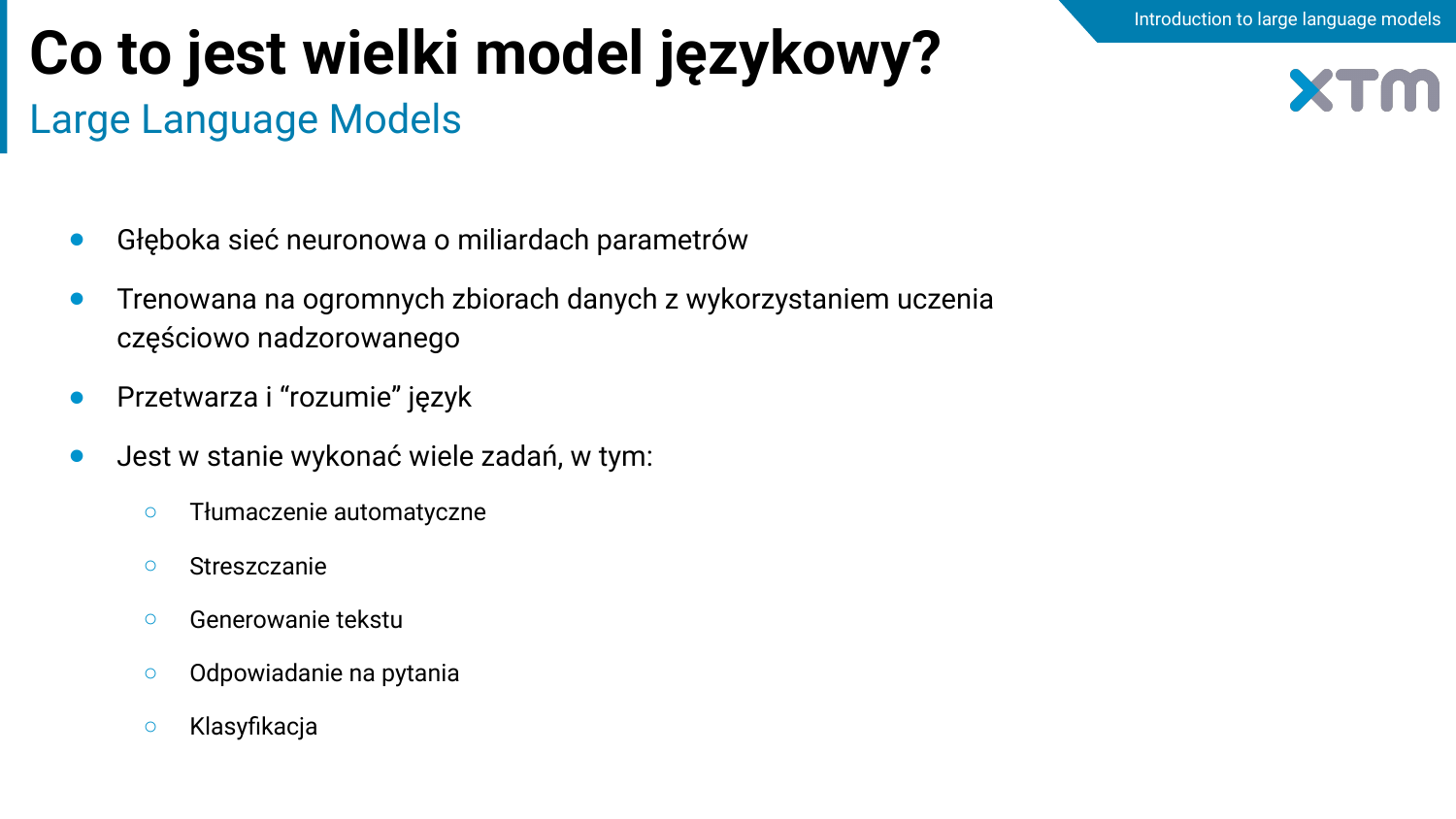

# Introduction to large language models

Co to jest wielki model językowy?

Large Language Models
Głęboka sieć neuronowa o miliardach parametrów
Trenowana na ogromnych zbiorach danych z wykorzystaniem uczenia częściowo nadzorowanego
Przetwarza i “rozumie” język
Jest w stanie wykonać wiele zadań, w tym:
Tłumaczenie automatyczne
Streszczanie
Generowanie tekstu
Odpowiadanie na pytania
Klasyfikacja